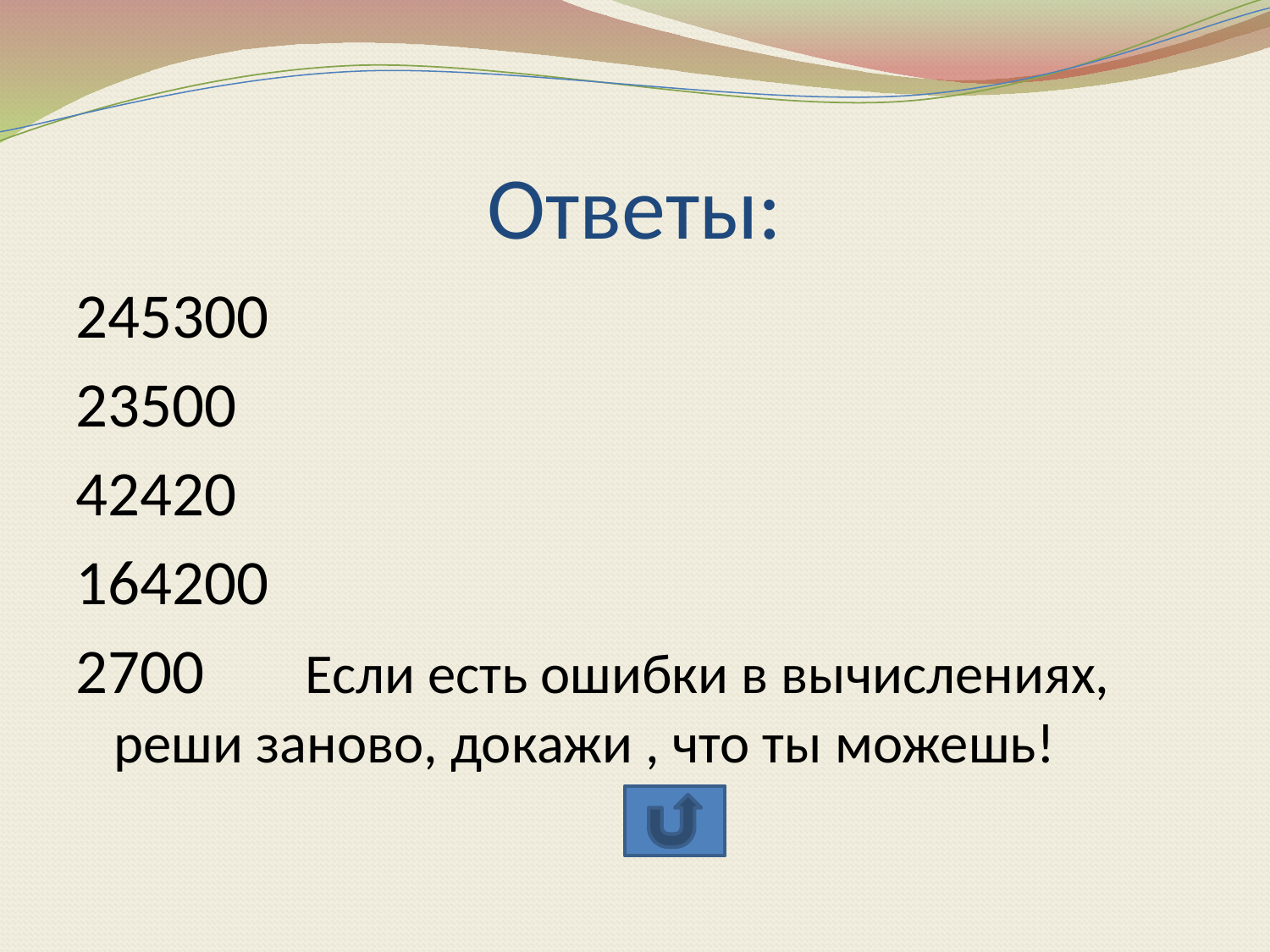

# Ответы:
245300
23500
42420
164200
2700       Если есть ошибки в вычислениях, реши заново, докажи , что ты можешь!